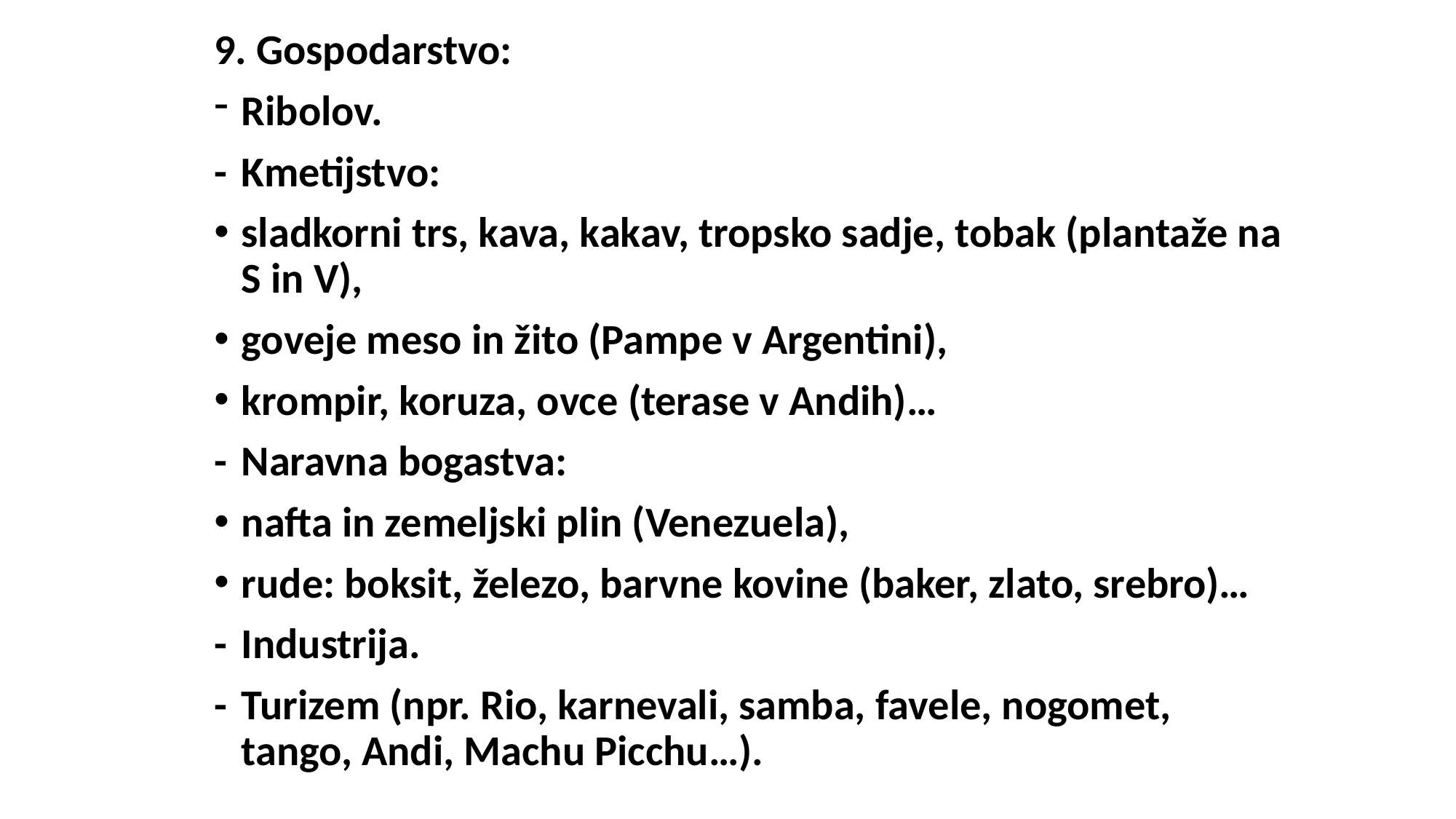

9. Gospodarstvo:
Ribolov.
-	Kmetijstvo:
sladkorni trs, kava, kakav, tropsko sadje, tobak (plantaže na S in V),
goveje meso in žito (Pampe v Argentini),
krompir, koruza, ovce (terase v Andih)…
-	Naravna bogastva:
nafta in zemeljski plin (Venezuela),
rude: boksit, železo, barvne kovine (baker, zlato, srebro)…
-	Industrija.
-	Turizem (npr. Rio, karnevali, samba, favele, nogomet, tango, Andi, Machu Picchu…).